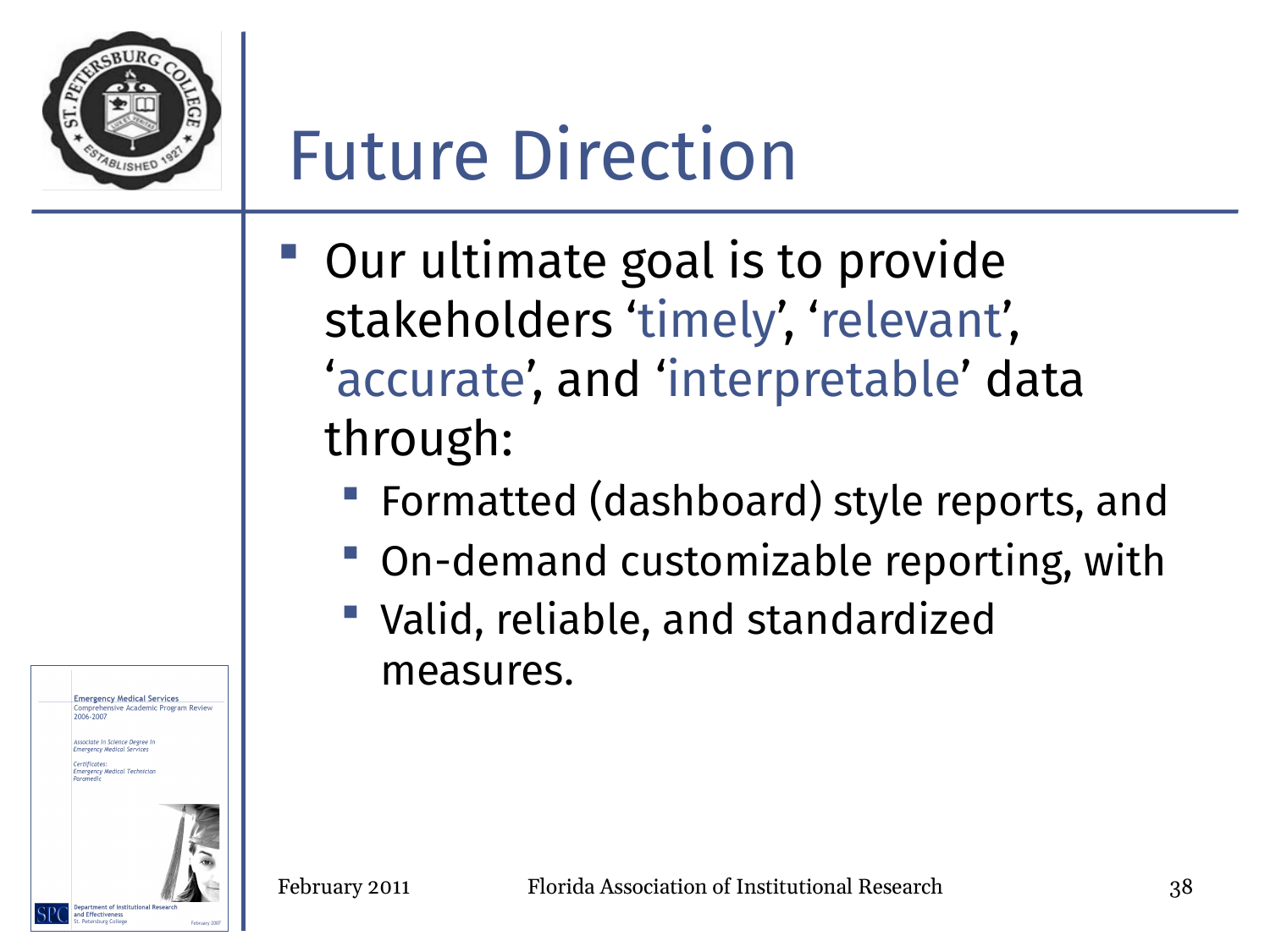

# Future Direction
Our ultimate goal is to provide stakeholders ‘timely’, ‘relevant’, ‘accurate’, and ‘interpretable’ data through:
Formatted (dashboard) style reports, and
On-demand customizable reporting, with
Valid, reliable, and standardized measures.

February 2011
Florida Association of Institutional Research
38